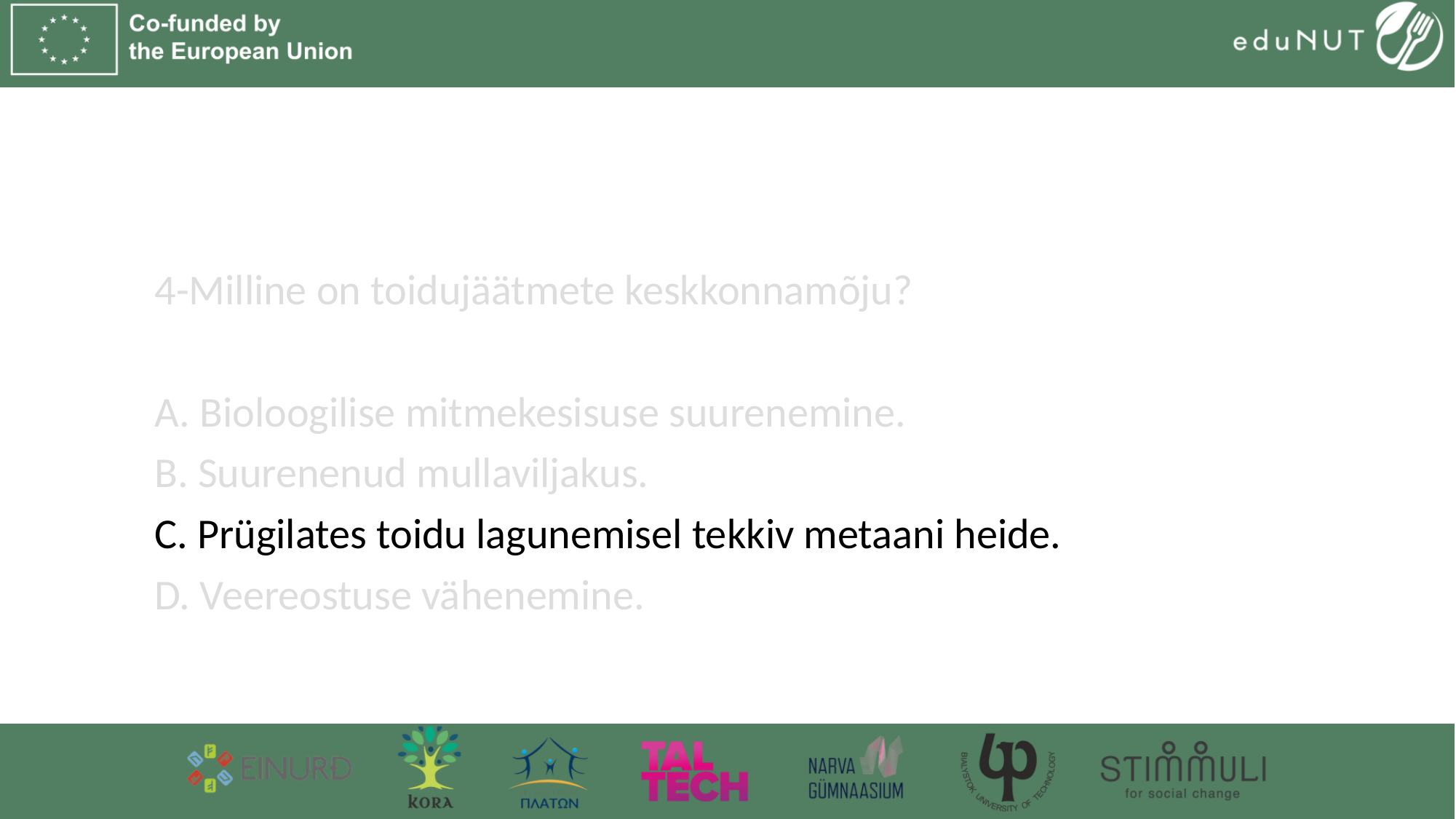

4-Milline on toidujäätmete keskkonnamõju?

A. Bioloogilise mitmekesisuse suurenemine.
B. Suurenenud mullaviljakus.
C. Prügilates toidu lagunemisel tekkiv metaani heide.
D. Veereostuse vähenemine.